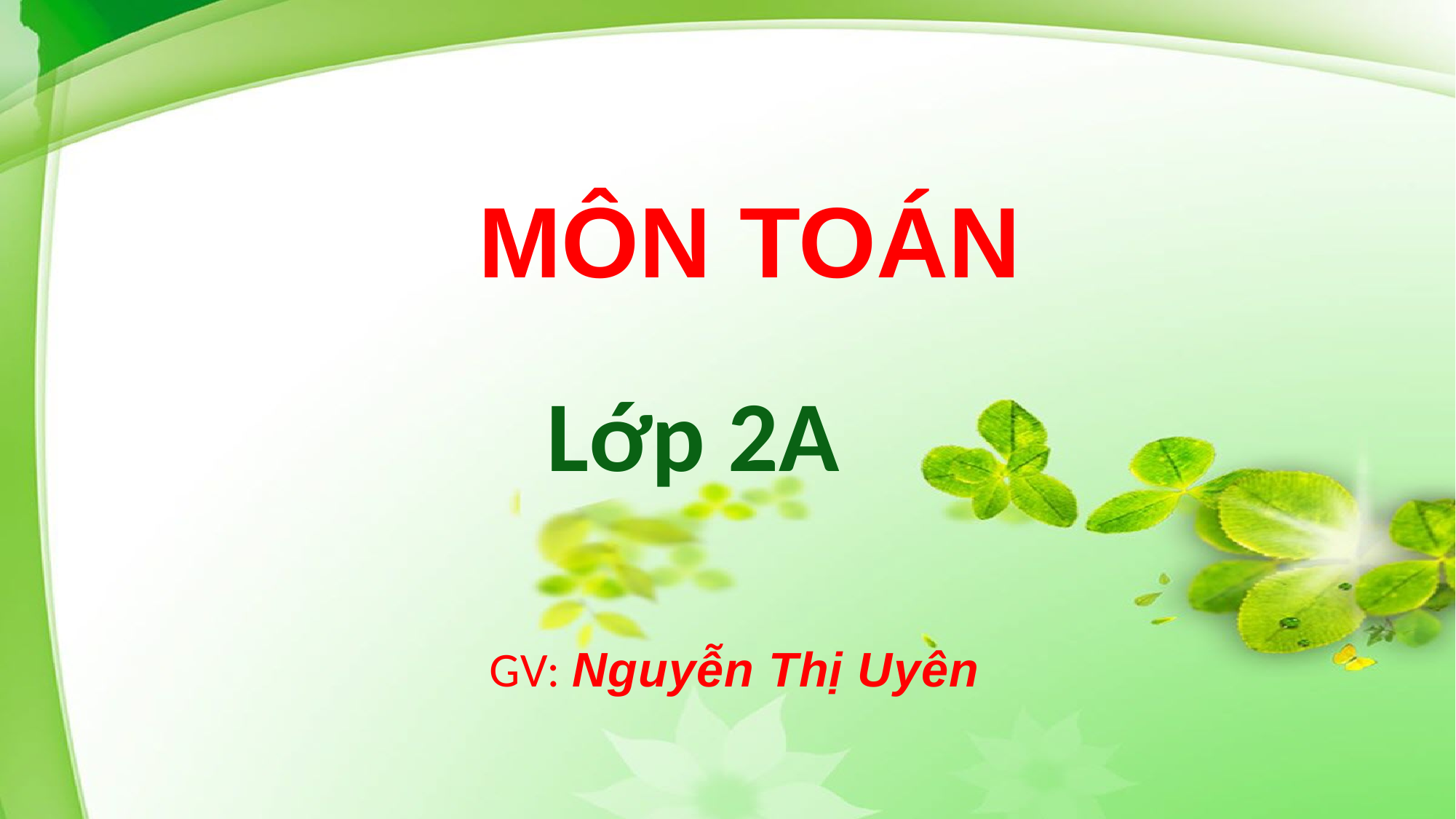

MÔN TOÁN
# Lớp 2A
GV: Nguyễn Thị Uyên